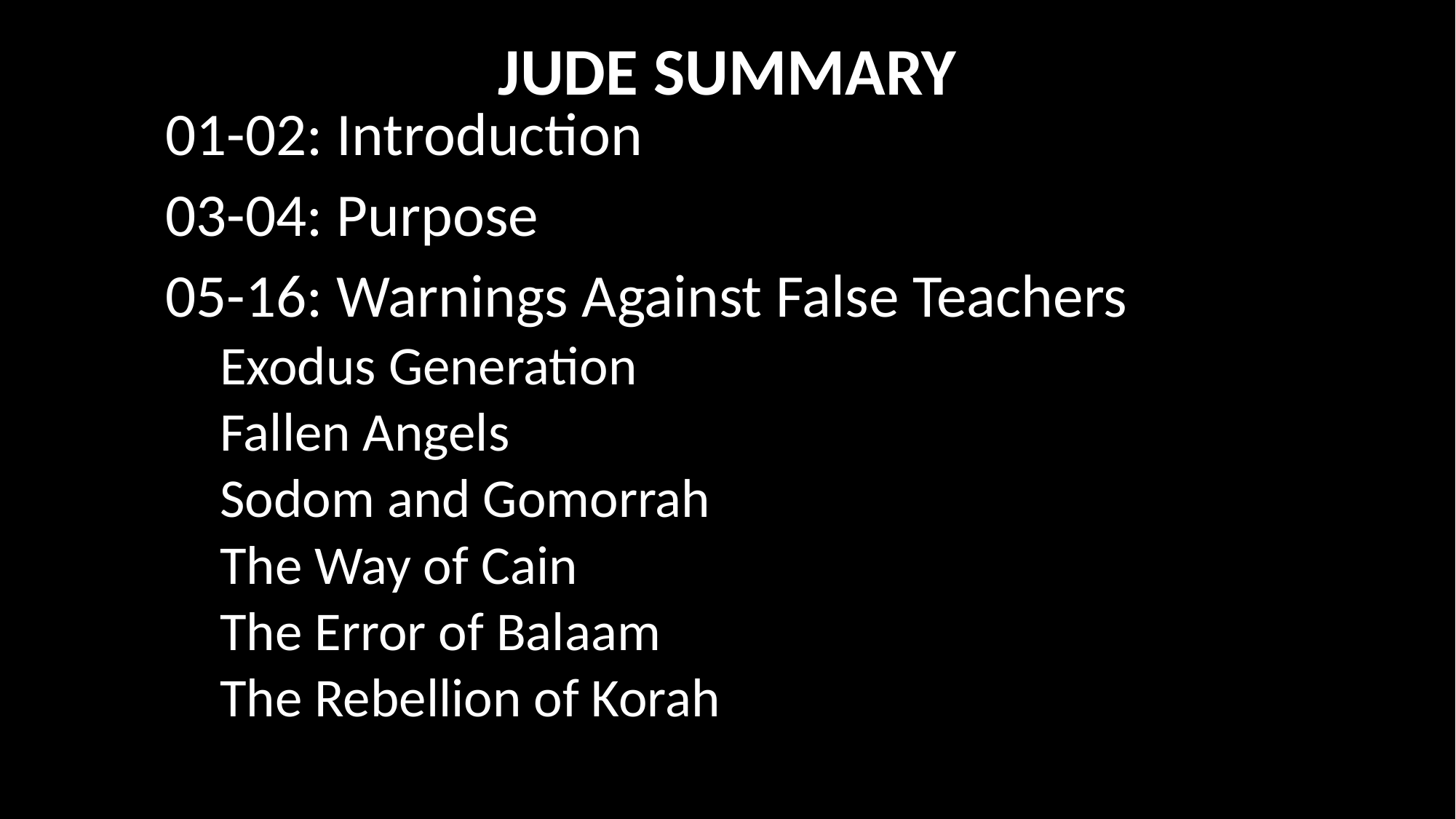

# JUDE SUMMARY
01-02: Introduction
03-04: Purpose
05-16: Warnings Against False Teachers
Exodus Generation
Fallen Angels
Sodom and Gomorrah
The Way of Cain
The Error of Balaam
The Rebellion of Korah